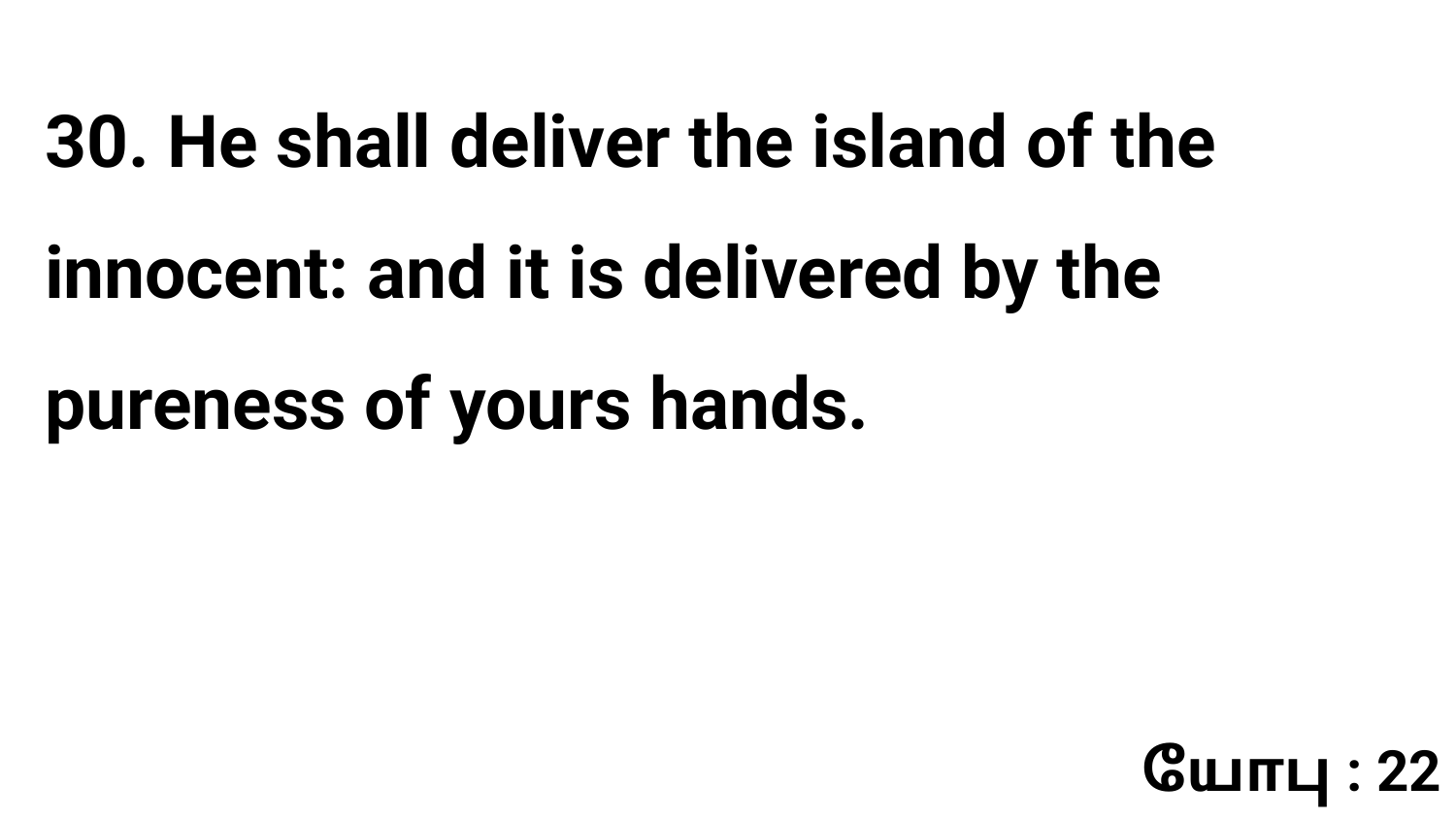

30. He shall deliver the island of the innocent: and it is delivered by the pureness of yours hands.
யோபு : 22